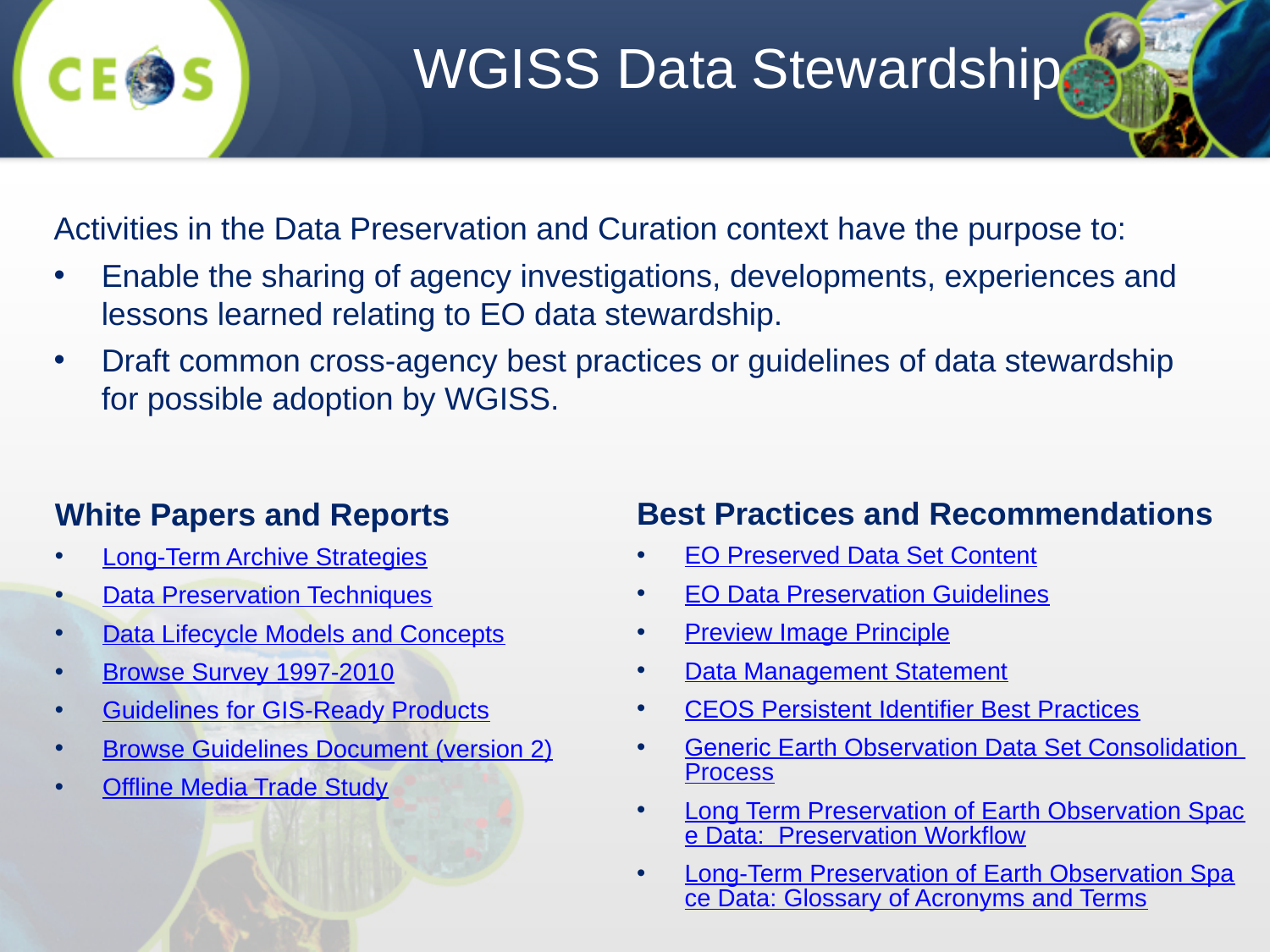

# WGISS Data Stewardship
Activities in the Data Preservation and Curation context have the purpose to:
Enable the sharing of agency investigations, developments, experiences and lessons learned relating to EO data stewardship.
Draft common cross-agency best practices or guidelines of data stewardship for possible adoption by WGISS.

Best Practices and Recommendations
EO Preserved Data Set Content
EO Data Preservation Guidelines
Preview Image Principle
Data Management Statement
CEOS Persistent Identifier Best Practices
Generic Earth Observation Data Set Consolidation Process
Long Term Preservation of Earth Observation Space Data:  Preservation Workflow
Long-Term Preservation of Earth Observation Space Data: Glossary of Acronyms and Terms

White Papers and Reports
Long-Term Archive Strategies
Data Preservation Techniques
Data Lifecycle Models and Concepts
Browse Survey 1997-2010
Guidelines for GIS-Ready Products
Browse Guidelines Document (version 2)
Offline Media Trade Study